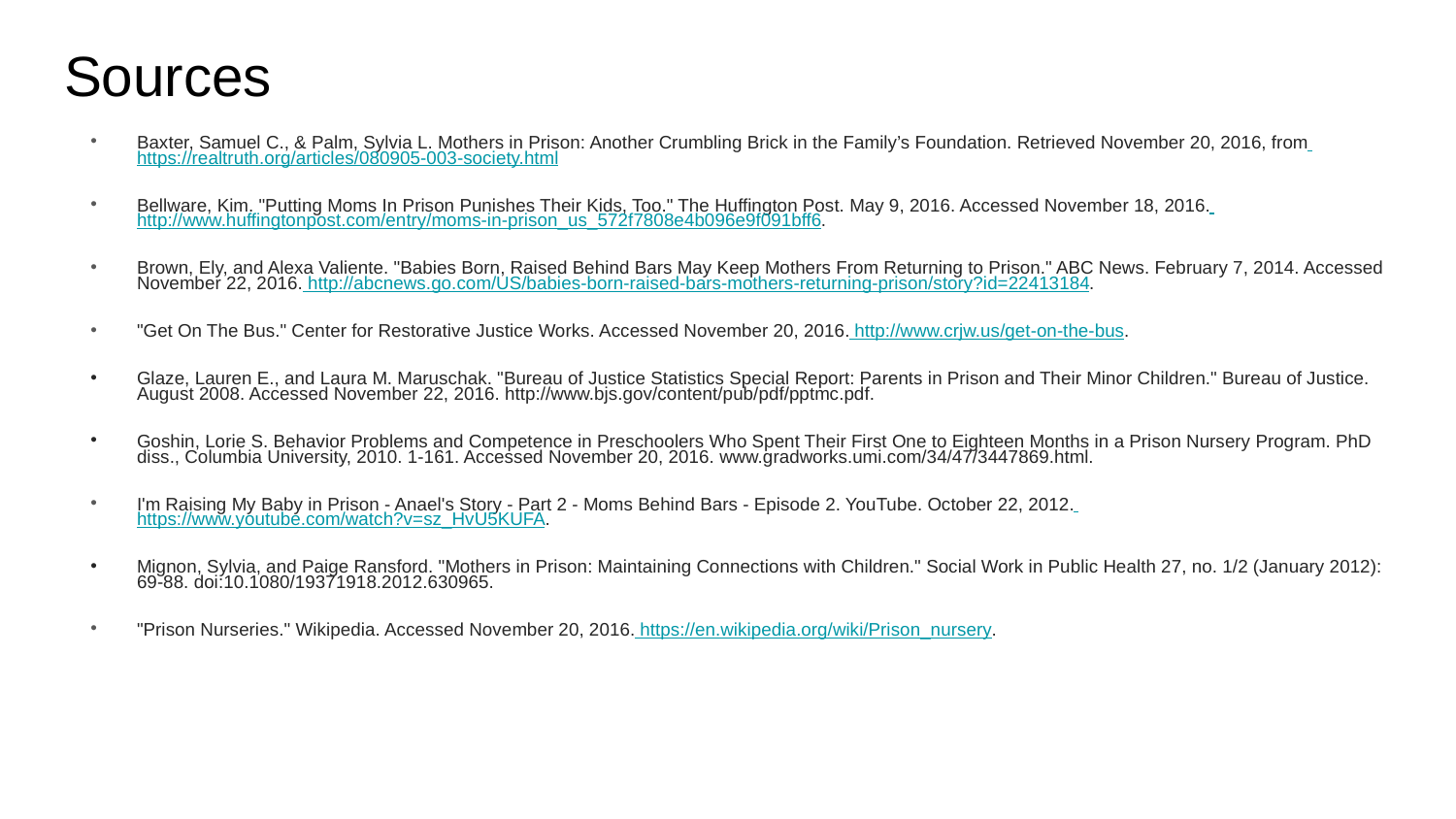

# Sources
Baxter, Samuel C., & Palm, Sylvia L. Mothers in Prison: Another Crumbling Brick in the Family’s Foundation. Retrieved November 20, 2016, from https://realtruth.org/articles/080905-003-society.html
Bellware, Kim. "Putting Moms In Prison Punishes Their Kids, Too." The Huffington Post. May 9, 2016. Accessed November 18, 2016. http://www.huffingtonpost.com/entry/moms-in-prison_us_572f7808e4b096e9f091bff6.
Brown, Ely, and Alexa Valiente. "Babies Born, Raised Behind Bars May Keep Mothers From Returning to Prison." ABC News. February 7, 2014. Accessed November 22, 2016. http://abcnews.go.com/US/babies-born-raised-bars-mothers-returning-prison/story?id=22413184.
"Get On The Bus." Center for Restorative Justice Works. Accessed November 20, 2016. http://www.crjw.us/get-on-the-bus.
Glaze, Lauren E., and Laura M. Maruschak. "Bureau of Justice Statistics Special Report: Parents in Prison and Their Minor Children." Bureau of Justice. August 2008. Accessed November 22, 2016. http://www.bjs.gov/content/pub/pdf/pptmc.pdf.
Goshin, Lorie S. Behavior Problems and Competence in Preschoolers Who Spent Their First One to Eighteen Months in a Prison Nursery Program. PhD diss., Columbia University, 2010. 1-161. Accessed November 20, 2016. www.gradworks.umi.com/34/47/3447869.html.
I'm Raising My Baby in Prison - Anael's Story - Part 2 - Moms Behind Bars - Episode 2. YouTube. October 22, 2012. https://www.youtube.com/watch?v=sz_HvU5KUFA.
Mignon, Sylvia, and Paige Ransford. "Mothers in Prison: Maintaining Connections with Children." Social Work in Public Health 27, no. 1/2 (January 2012): 69-88. doi:10.1080/19371918.2012.630965.
"Prison Nurseries." Wikipedia. Accessed November 20, 2016. https://en.wikipedia.org/wiki/Prison_nursery.